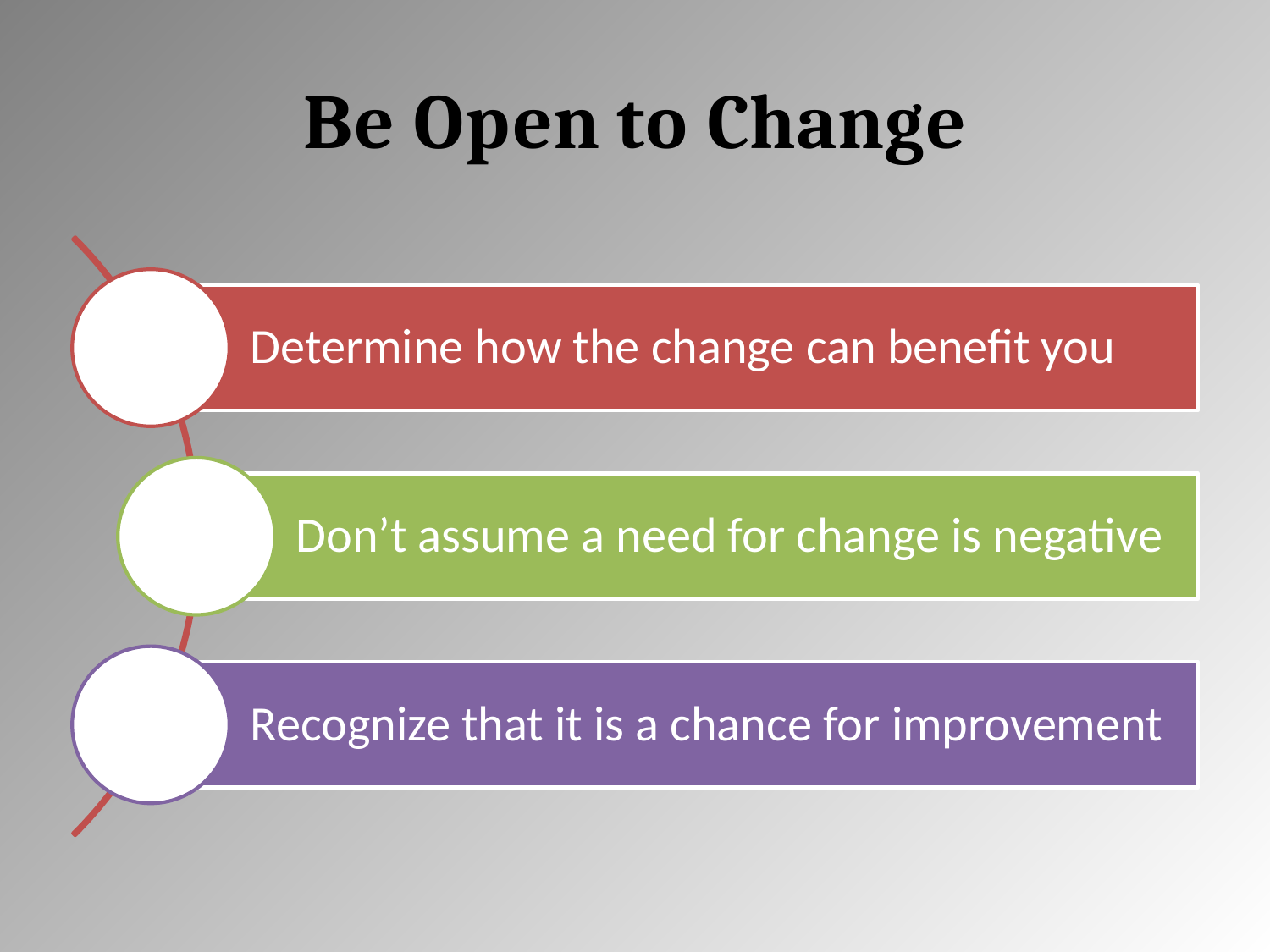

# Be Open to Change
Determine how the change can benefit you
Don’t assume a need for change is negative
Recognize that it is a chance for improvement